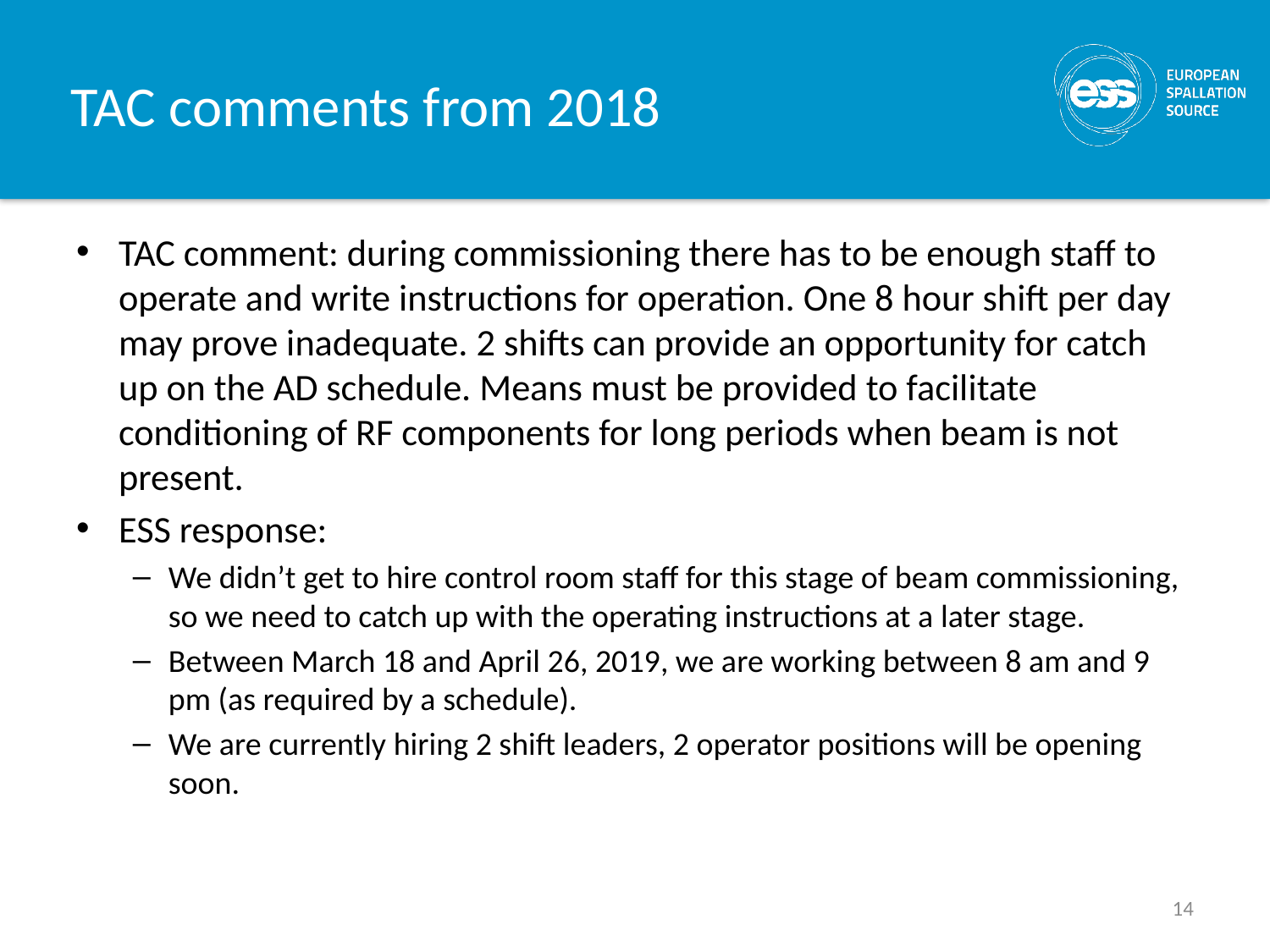

# TAC comments from 2018
TAC comment: during commissioning there has to be enough staff to operate and write instructions for operation. One 8 hour shift per day may prove inadequate. 2 shifts can provide an opportunity for catch up on the AD schedule. Means must be provided to facilitate conditioning of RF components for long periods when beam is not present.
ESS response:
We didn’t get to hire control room staff for this stage of beam commissioning, so we need to catch up with the operating instructions at a later stage.
Between March 18 and April 26, 2019, we are working between 8 am and 9 pm (as required by a schedule).
We are currently hiring 2 shift leaders, 2 operator positions will be opening soon.

14